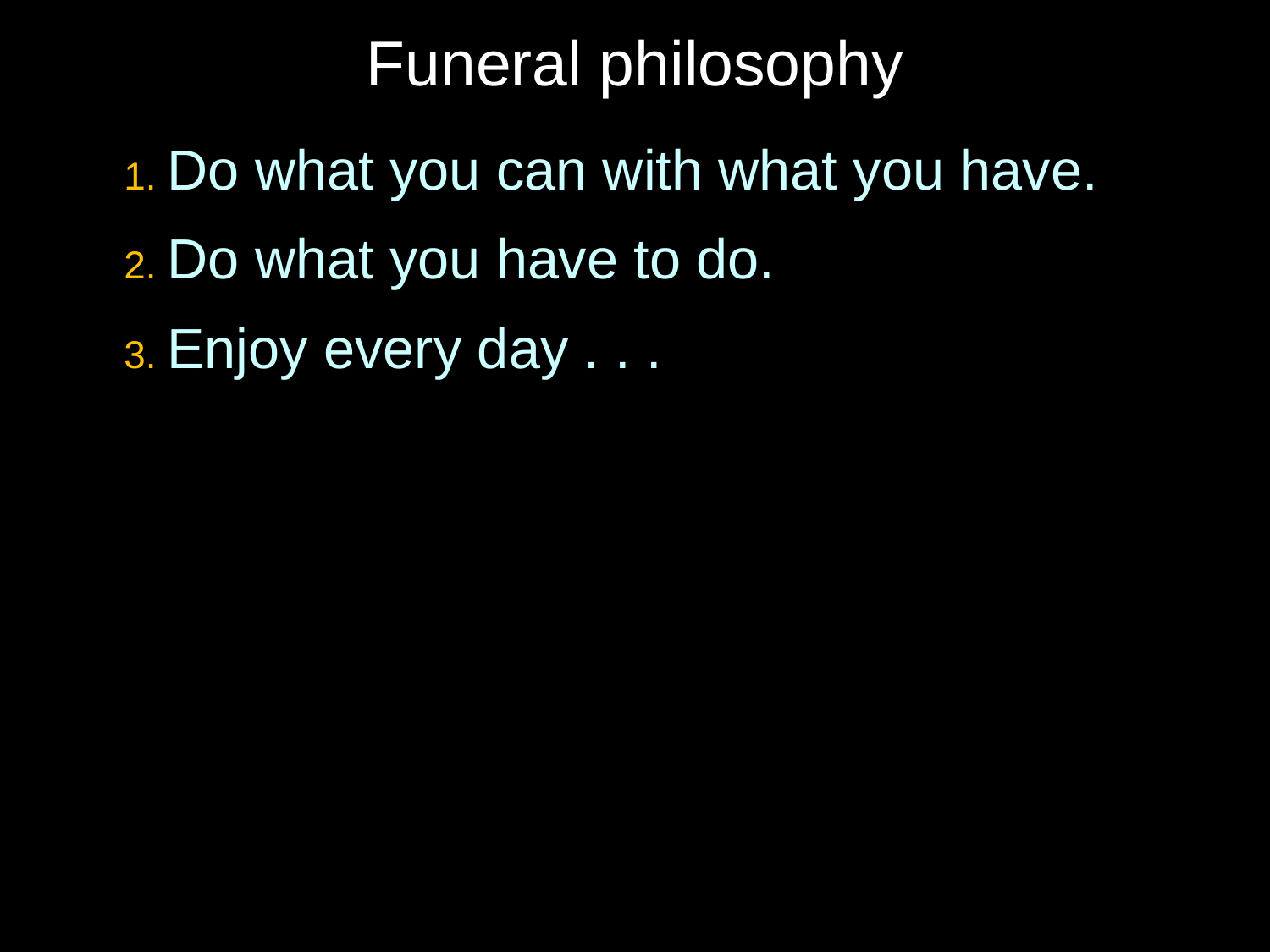

# Funeral philosophy
1. Do what you can with what you have.
2. Do what you have to do.
3. Enjoy every day . . .